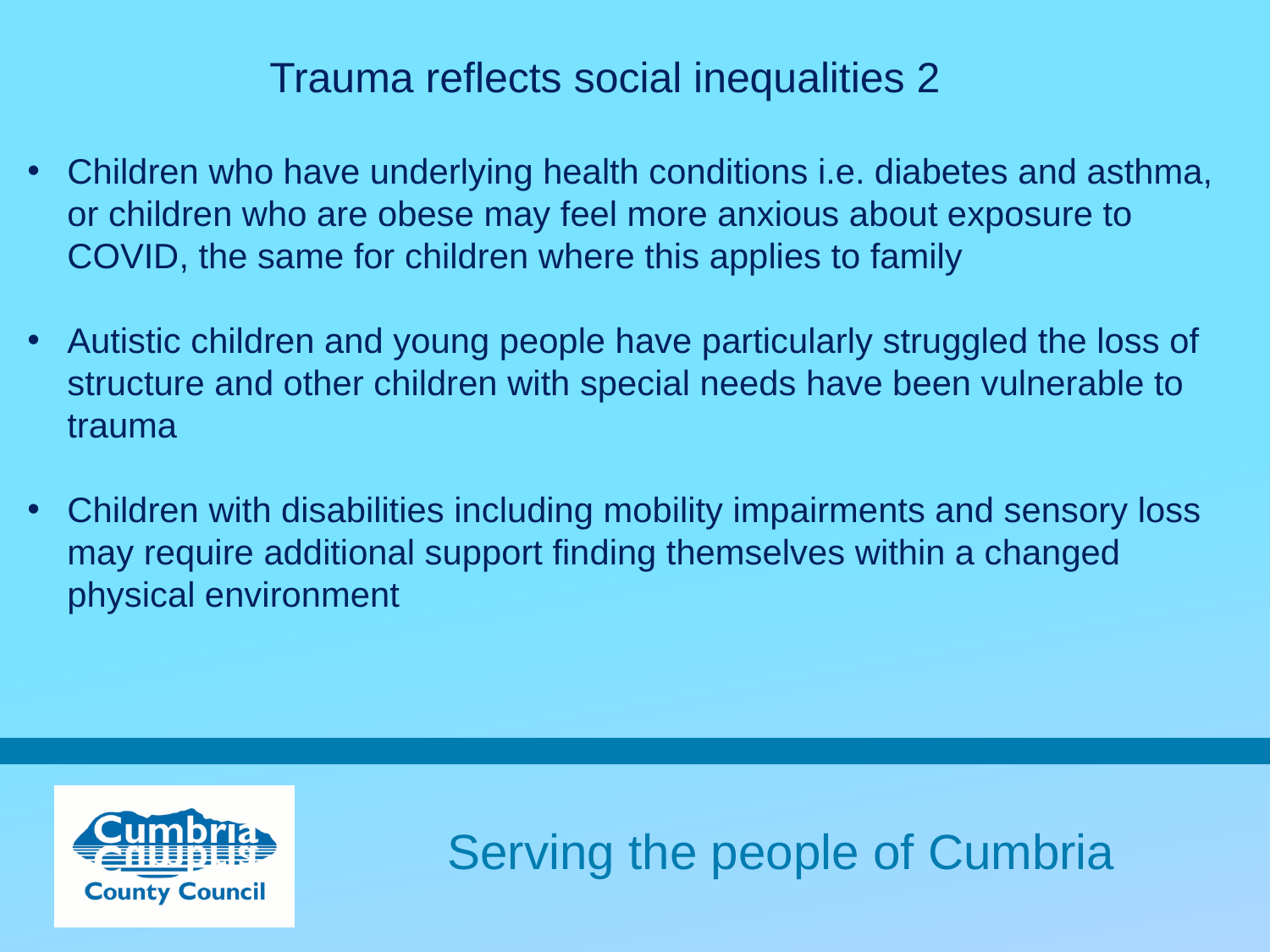

Trauma reflects social inequalities 2
Children who have underlying health conditions i.e. diabetes and asthma, or children who are obese may feel more anxious about exposure to COVID, the same for children where this applies to family

Autistic children and young people have particularly struggled the loss of structure and other children with special needs have been vulnerable to trauma

Children with disabilities including mobility impairments and sensory loss may require additional support finding themselves within a changed physical environment